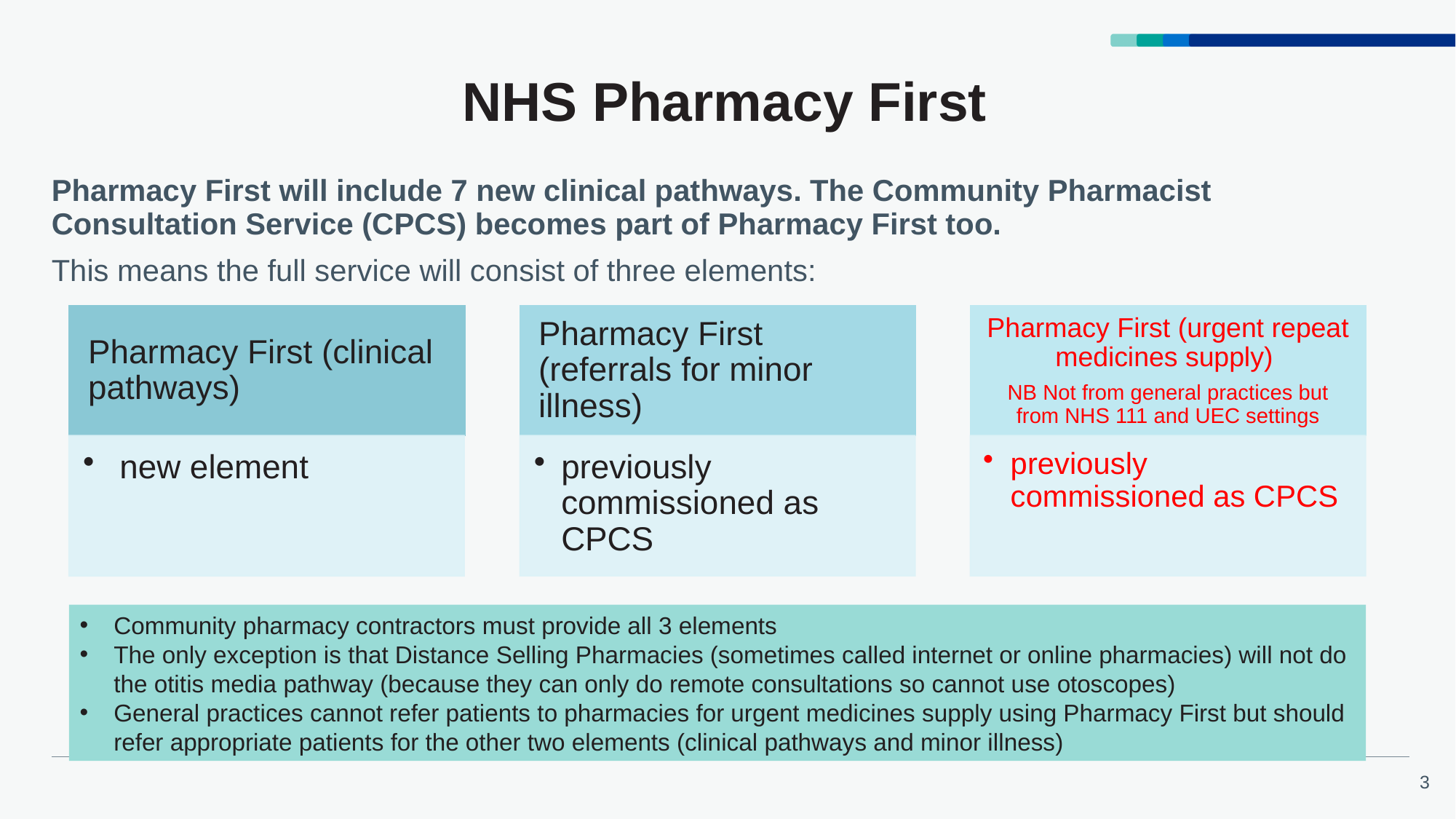

# NHS Pharmacy First
Pharmacy First will include 7 new clinical pathways. The Community Pharmacist Consultation Service (CPCS) becomes part of Pharmacy First too.
This means the full service will consist of three elements:

Pharmacy First (clinical pathways)
 new element
Pharmacy First (referrals for minor illness)
previously commissioned as CPCS
Pharmacy First (urgent repeat medicines supply)
NB Not from general practices but from NHS 111 and UEC settings
previously commissioned as CPCS
Community pharmacy contractors must provide all 3 elements
The only exception is that Distance Selling Pharmacies (sometimes called internet or online pharmacies) will not do the otitis media pathway (because they can only do remote consultations so cannot use otoscopes)
General practices cannot refer patients to pharmacies for urgent medicines supply using Pharmacy First but should refer appropriate patients for the other two elements (clinical pathways and minor illness)